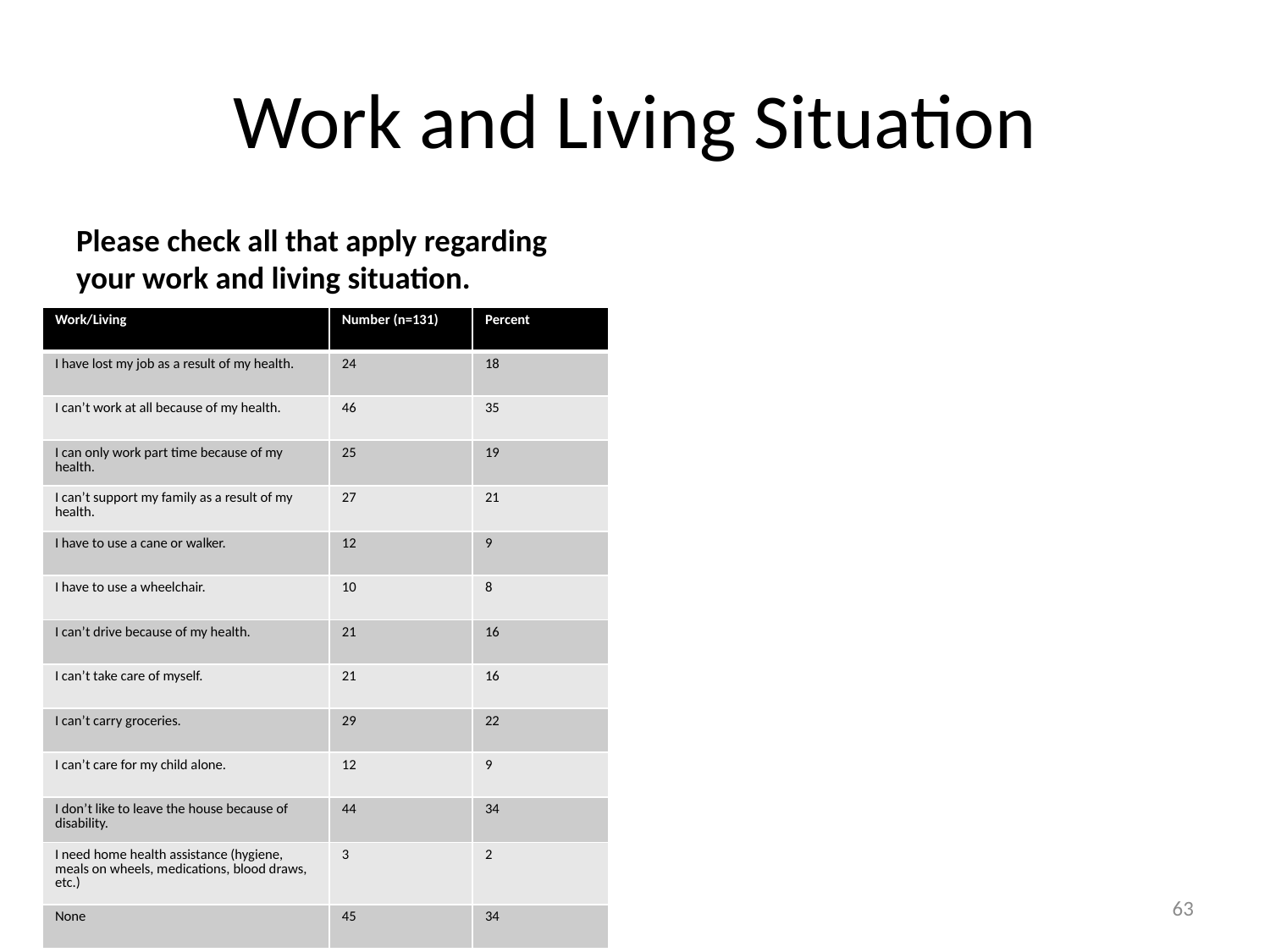

# Work and Living Situation
Please check all that apply regarding your work and living situation.

| Work/Living | Number (n=131) | Percent |
| --- | --- | --- |
| I have lost my job as a result of my health. | 24 | 18 |
| I can’t work at all because of my health. | 46 | 35 |
| I can only work part time because of my health. | 25 | 19 |
| I can’t support my family as a result of my health. | 27 | 21 |
| I have to use a cane or walker. | 12 | 9 |
| I have to use a wheelchair. | 10 | 8 |
| I can’t drive because of my health. | 21 | 16 |
| I can’t take care of myself. | 21 | 16 |
| I can’t carry groceries. | 29 | 22 |
| I can’t care for my child alone. | 12 | 9 |
| I don’t like to leave the house because of disability. | 44 | 34 |
| I need home health assistance (hygiene, meals on wheels, medications, blood draws, etc.) | 3 | 2 |
| None | 45 | 34 |
63